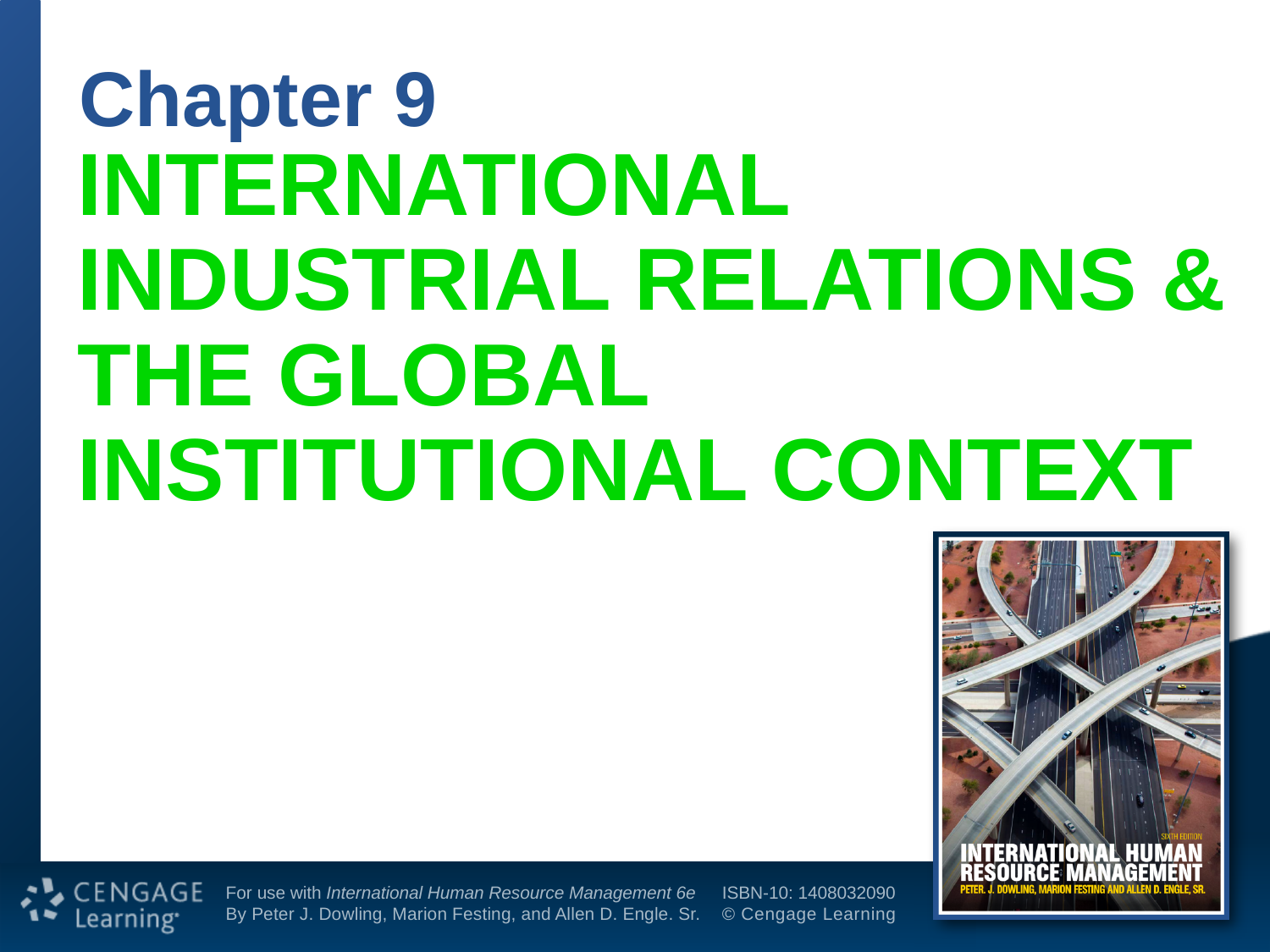

Chapter 9
# INTERNATIONAL INDUSTRIAL RELATIONS & THE GLOBAL INSTITUTIONAL CONTEXT